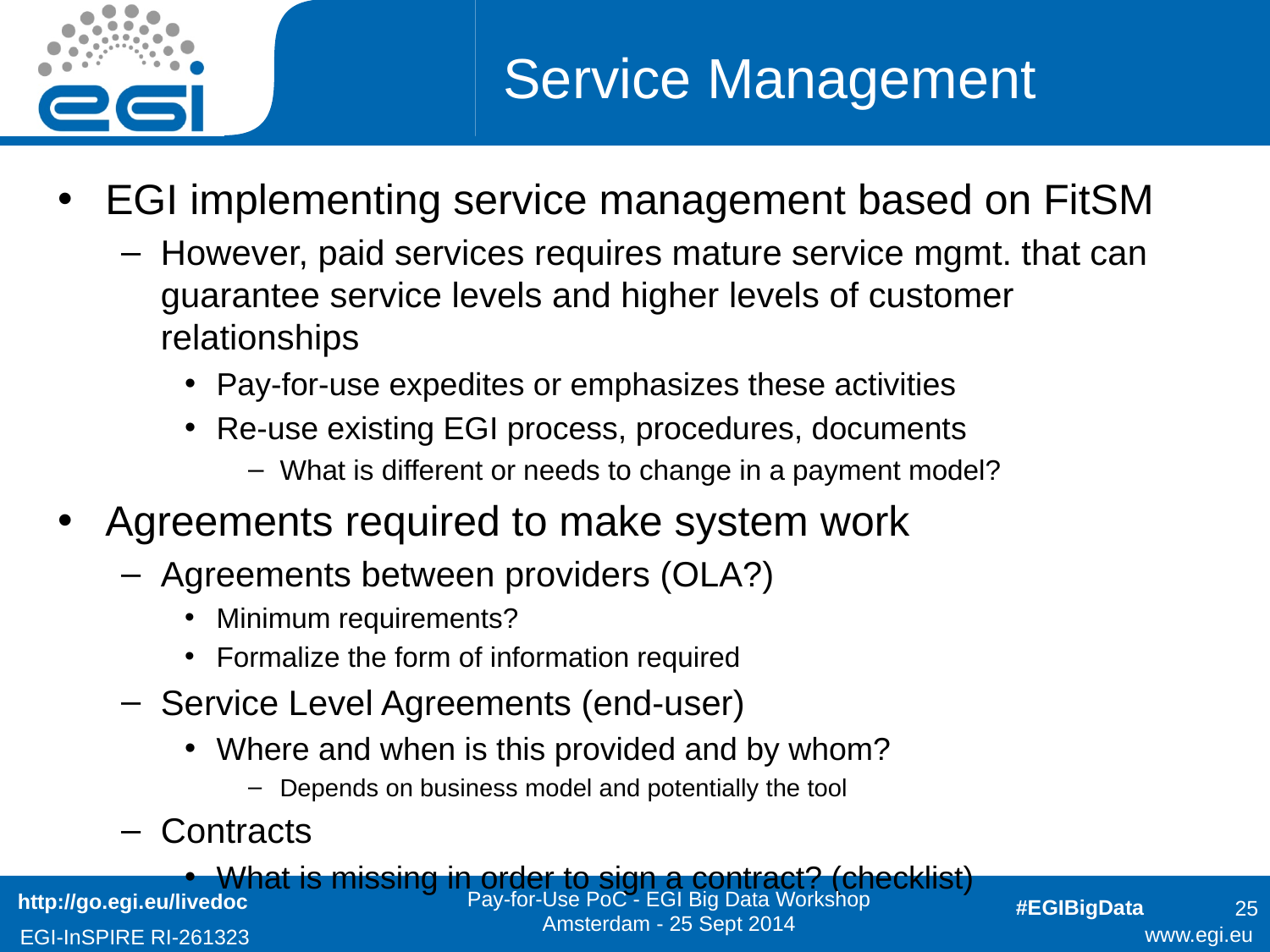

# Service Management
EGI implementing service management based on FitSM
However, paid services requires mature service mgmt. that can guarantee service levels and higher levels of customer relationships
Pay-for-use expedites or emphasizes these activities
Re-use existing EGI process, procedures, documents
What is different or needs to change in a payment model?
Agreements required to make system work
Agreements between providers (OLA?)
Minimum requirements?
Formalize the form of information required
Service Level Agreements (end-user)
Where and when is this provided and by whom?
Depends on business model and potentially the tool
Contracts
What is missing in order to sign a contract? (checklist)
http://go.egi.eu/livedoc
25
Pay-for-Use PoC - EGI Big Data Workshop Amsterdam - 25 Sept 2014
#EGIBigData